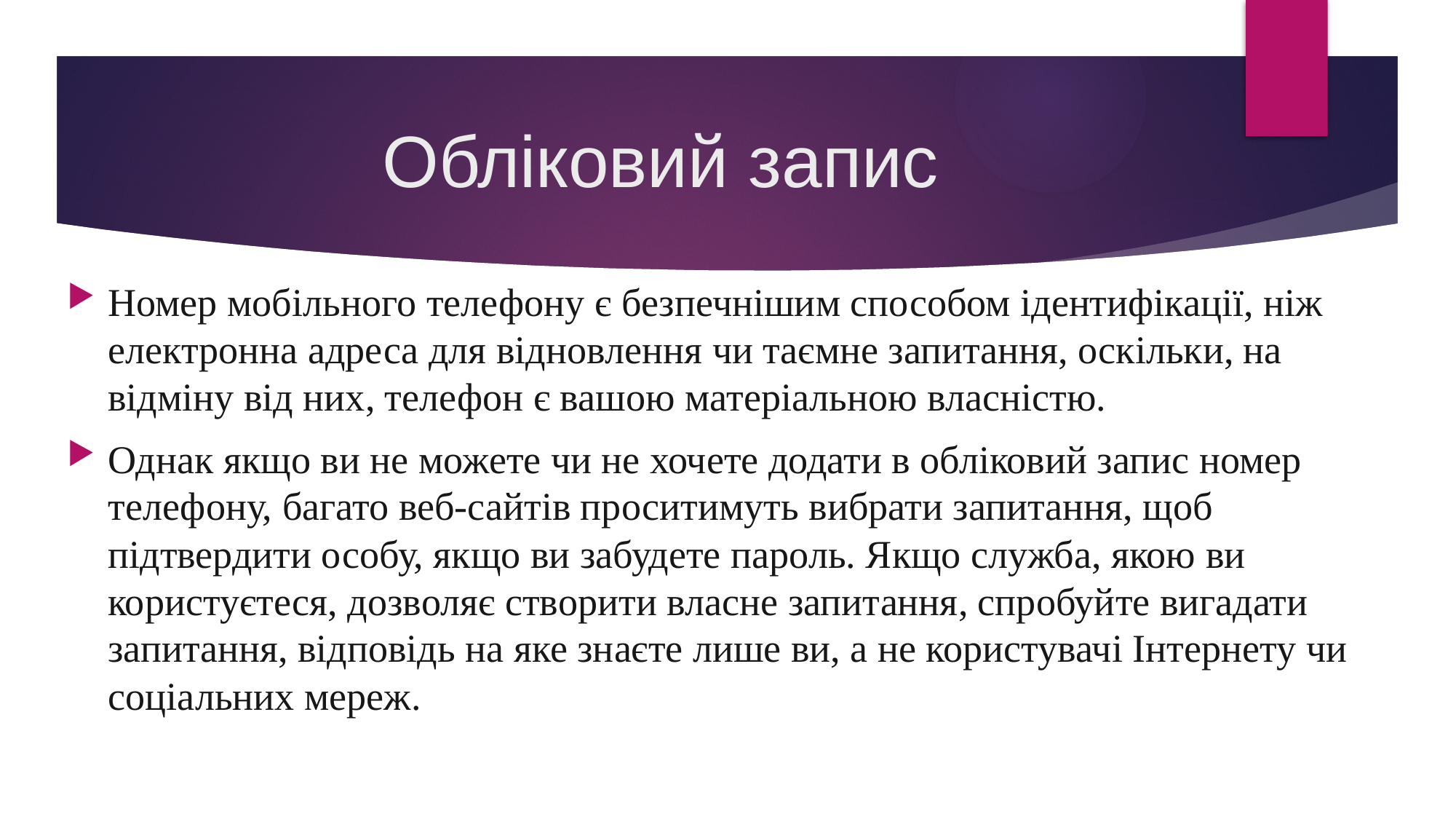

# Обліковий запис
Номер мобільного телефону є безпечнішим способом ідентифікації, ніж електронна адреса для відновлення чи таємне запитання, оскільки, на відміну від них, телефон є вашою матеріальною власністю.
Однак якщо ви не можете чи не хочете додати в обліковий запис номер телефону, багато веб-сайтів проситимуть вибрати запитання, щоб підтвердити особу, якщо ви забудете пароль. Якщо служба, якою ви користуєтеся, дозволяє створити власне запитання, спробуйте вигадати запитання, відповідь на яке знаєте лише ви, а не користувачі Інтернету чи соціальних мереж.